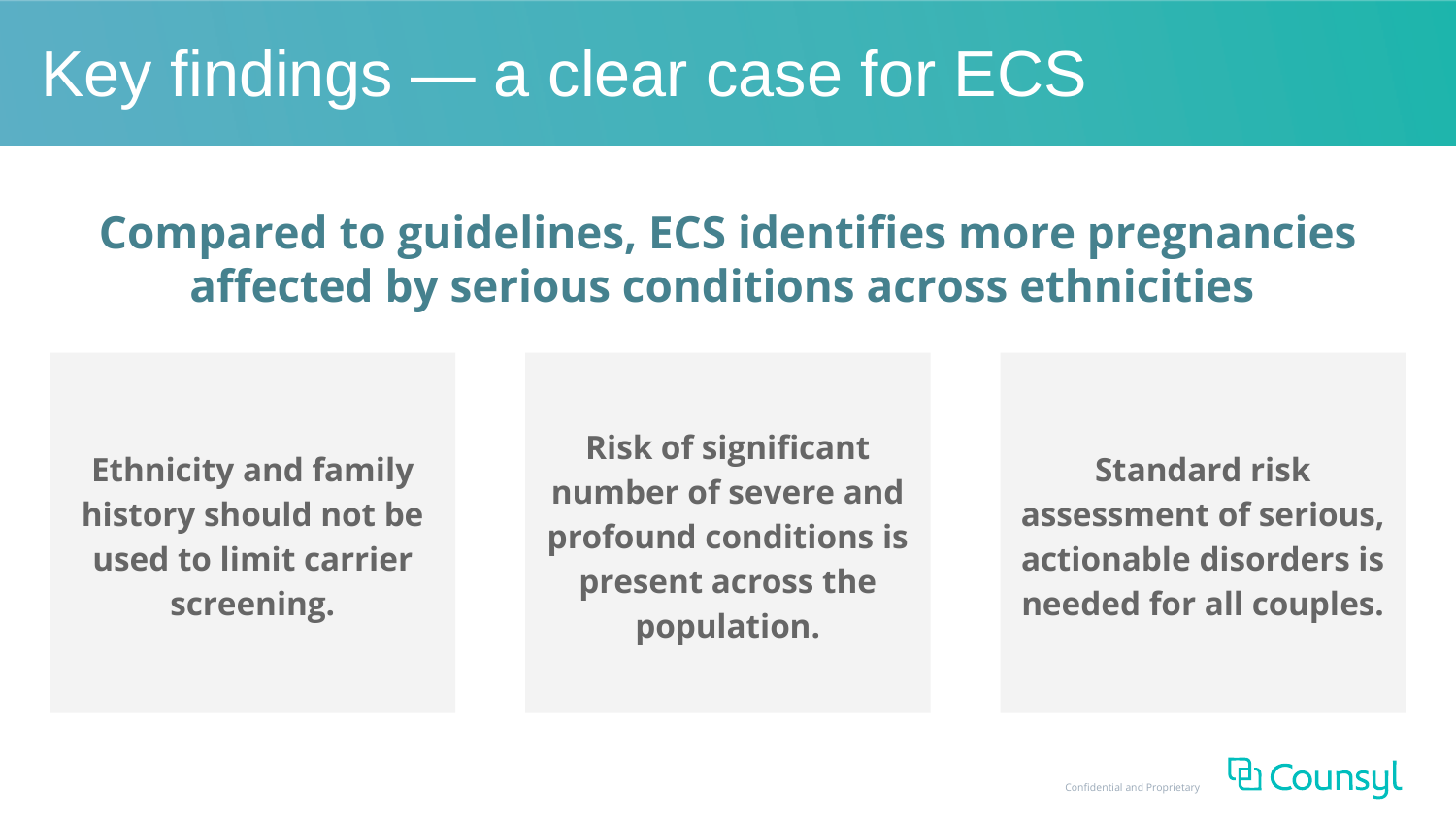

# Key findings — a clear case for ECS
Compared to guidelines, ECS identifies more pregnancies affected by serious conditions across ethnicities
Ethnicity and family history should not be used to limit carrier screening.
Risk of significant number of severe and profound conditions is present across the population.
Standard risk assessment of serious, actionable disorders is needed for all couples.